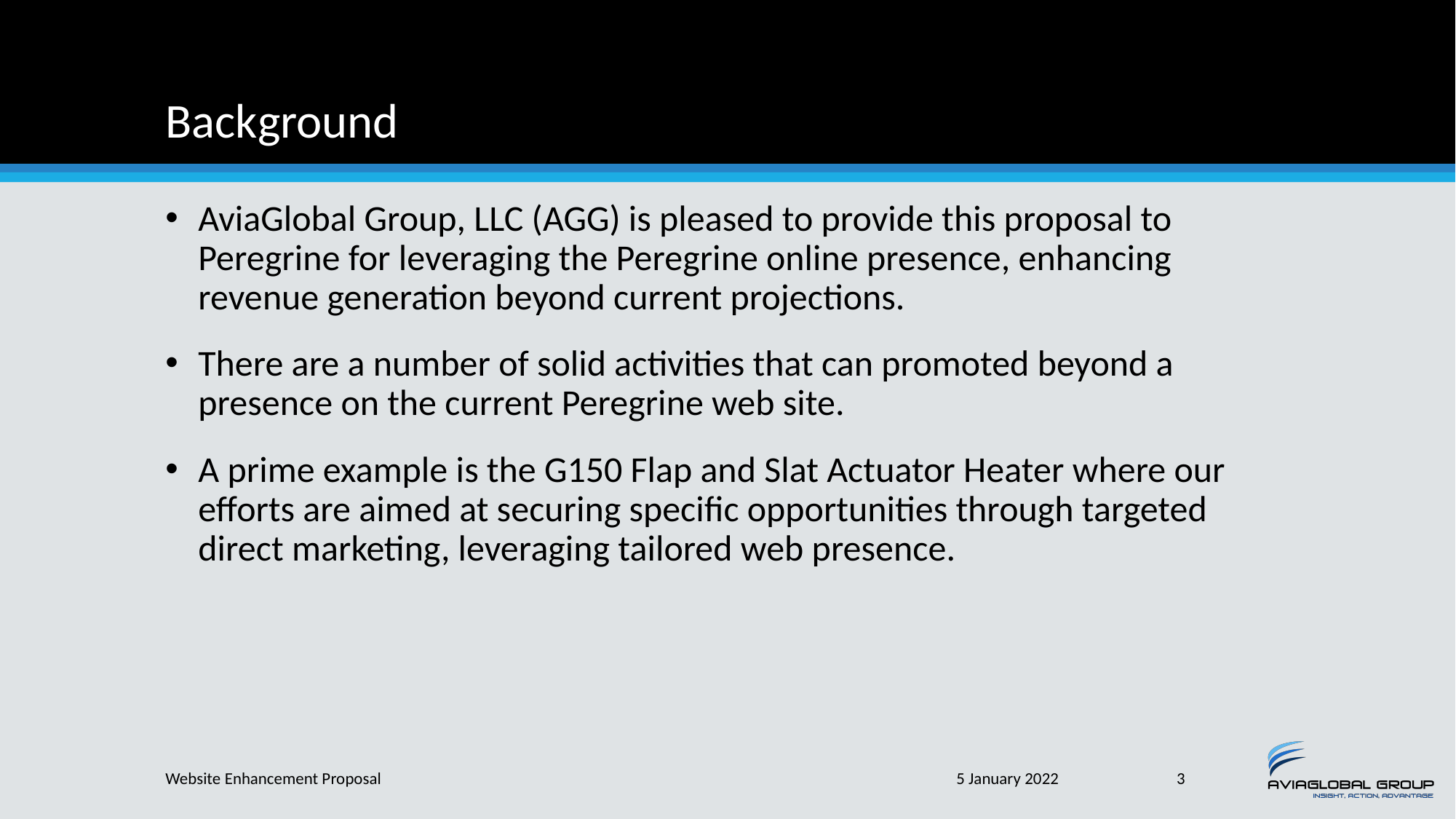

# Background
AviaGlobal Group, LLC (AGG) is pleased to provide this proposal to Peregrine for leveraging the Peregrine online presence, enhancing revenue generation beyond current projections.
There are a number of solid activities that can promoted beyond a presence on the current Peregrine web site.
A prime example is the G150 Flap and Slat Actuator Heater where our efforts are aimed at securing specific opportunities through targeted direct marketing, leveraging tailored web presence.
Website Enhancement Proposal
5 January 2022
3